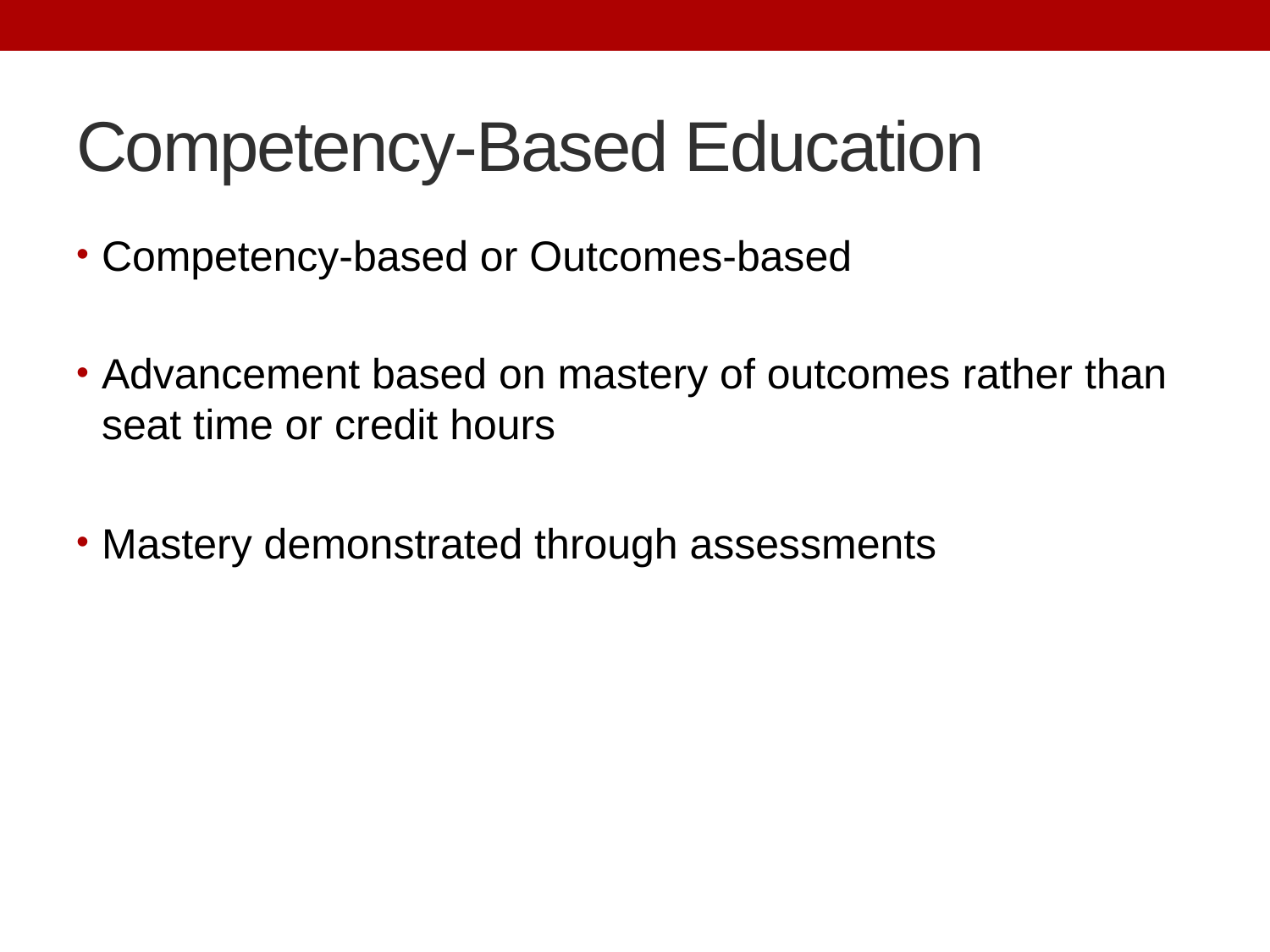

# Competency-Based Education
Competency-based or Outcomes-based

Advancement based on mastery of outcomes rather than seat time or credit hours

Mastery demonstrated through assessments